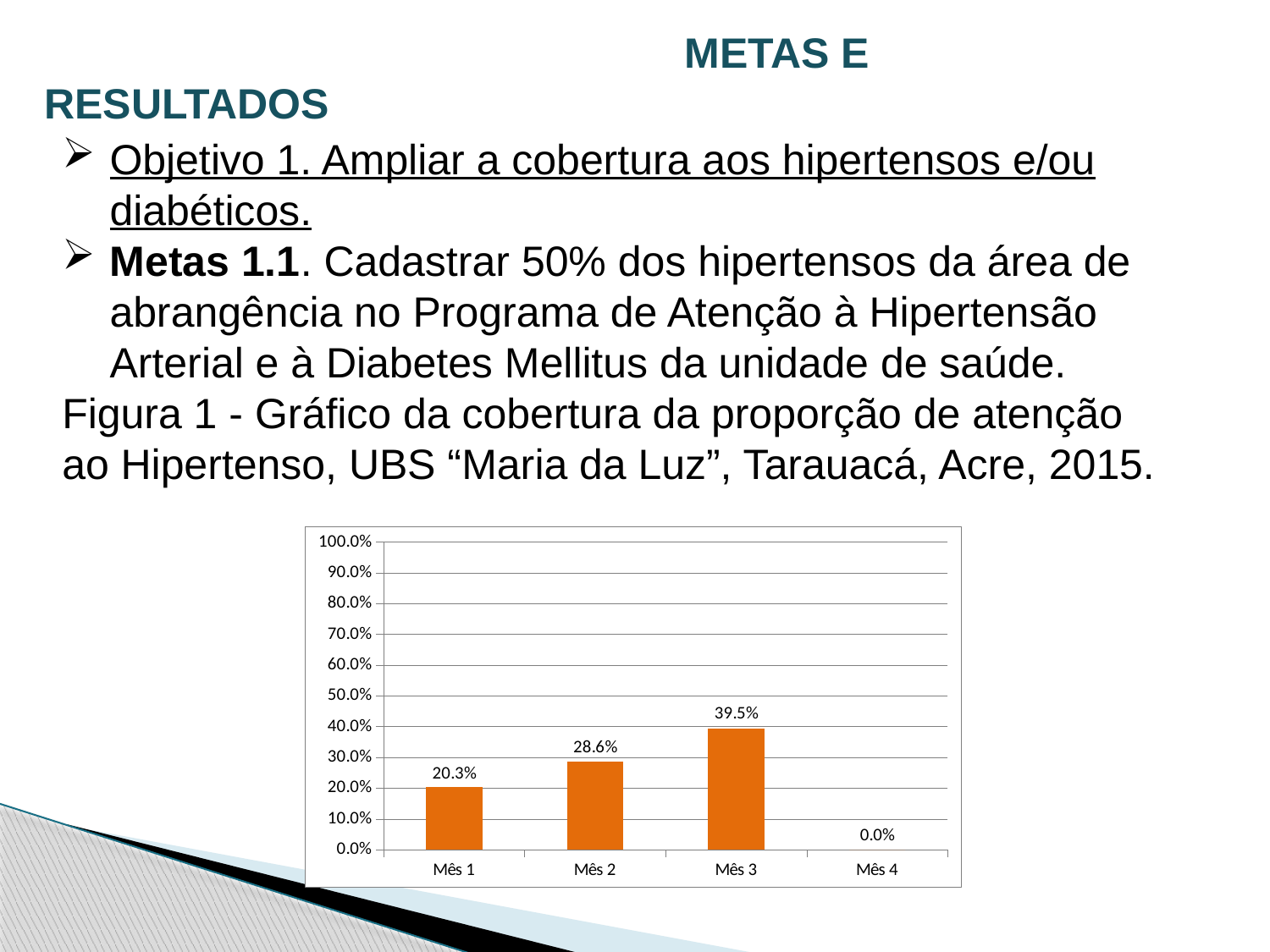

# METAS E RESULTADOS
Objetivo 1. Ampliar a cobertura aos hipertensos e/ou diabéticos.
Metas 1.1. Cadastrar 50% dos hipertensos da área de abrangência no Programa de Atenção à Hipertensão Arterial e à Diabetes Mellitus da unidade de saúde.
Figura 1 - Gráfico da cobertura da proporção de atenção ao Hipertenso, UBS “Maria da Luz”, Tarauacá, Acre, 2015.

### Chart

| Category | Cobertura do programa de atenção ao  hipertenso na unidade de saúde |
|---|---|
| Mês 1 | 0.20272314674735337 |
| Mês 2 | 0.2859304084720121 |
| Mês 3 | 0.39485627836611414 |
| Mês 4 | 0.0 |